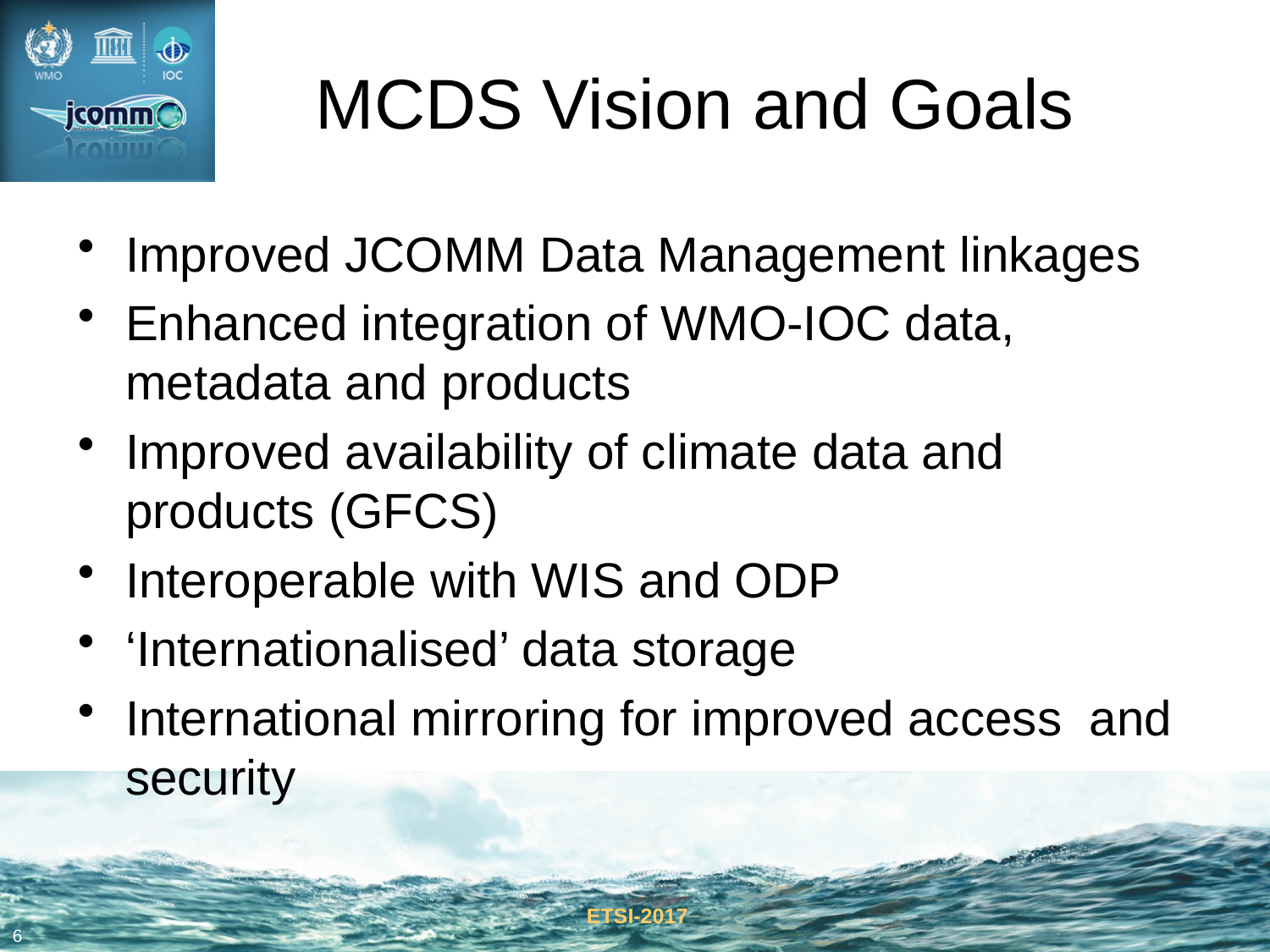

# MCDS Vision and Goals
Improved JCOMM Data Management linkages
Enhanced integration of WMO-IOC data, metadata and products
Improved availability of climate data and products (GFCS)
Interoperable with WIS and ODP
‘Internationalised’ data storage
International mirroring for improved access  and security

ETSI-2017